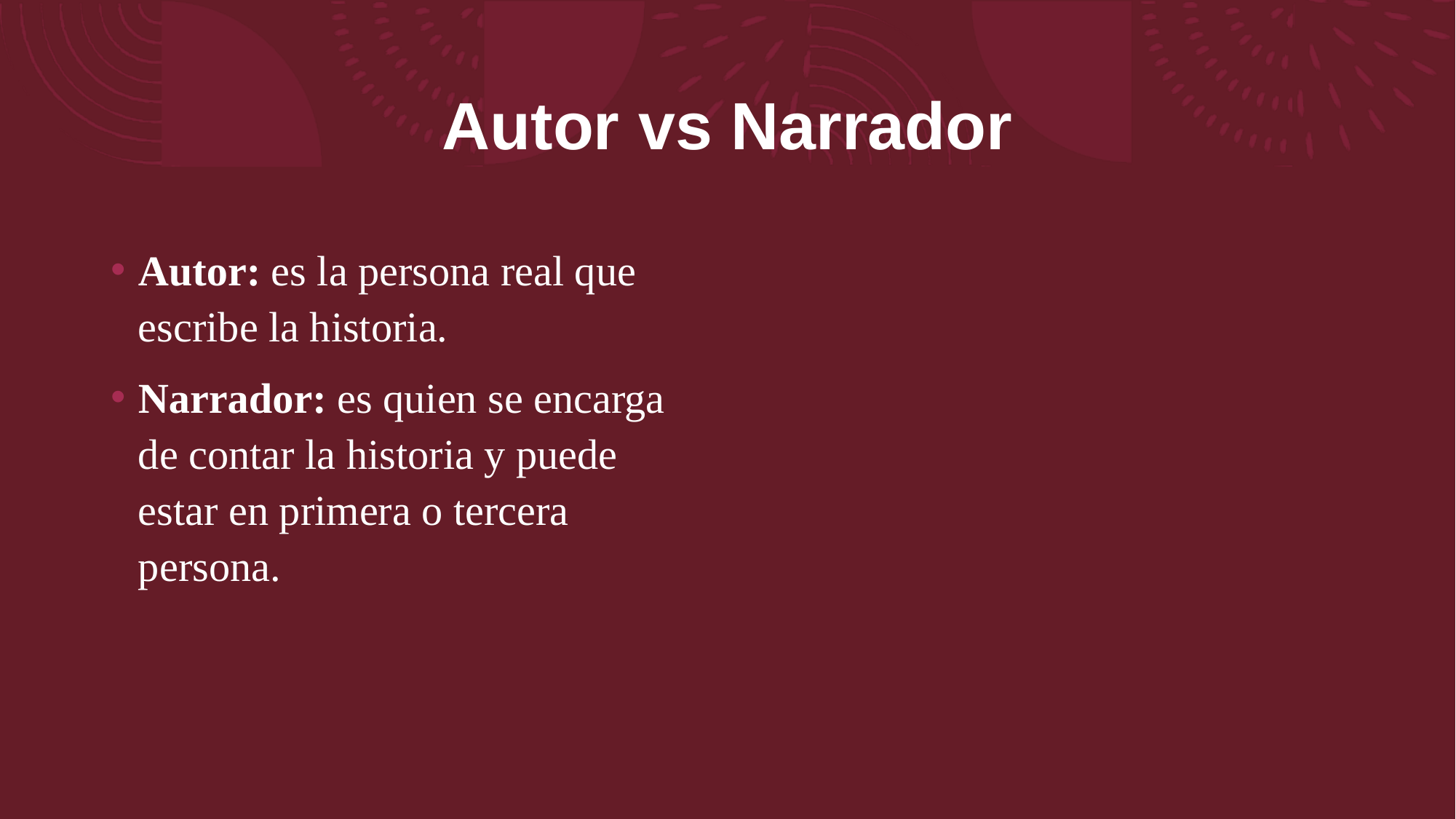

# Autor vs Narrador
Autor: es la persona real que escribe la historia.
Narrador: es quien se encarga de contar la historia y puede estar en primera o tercera persona.